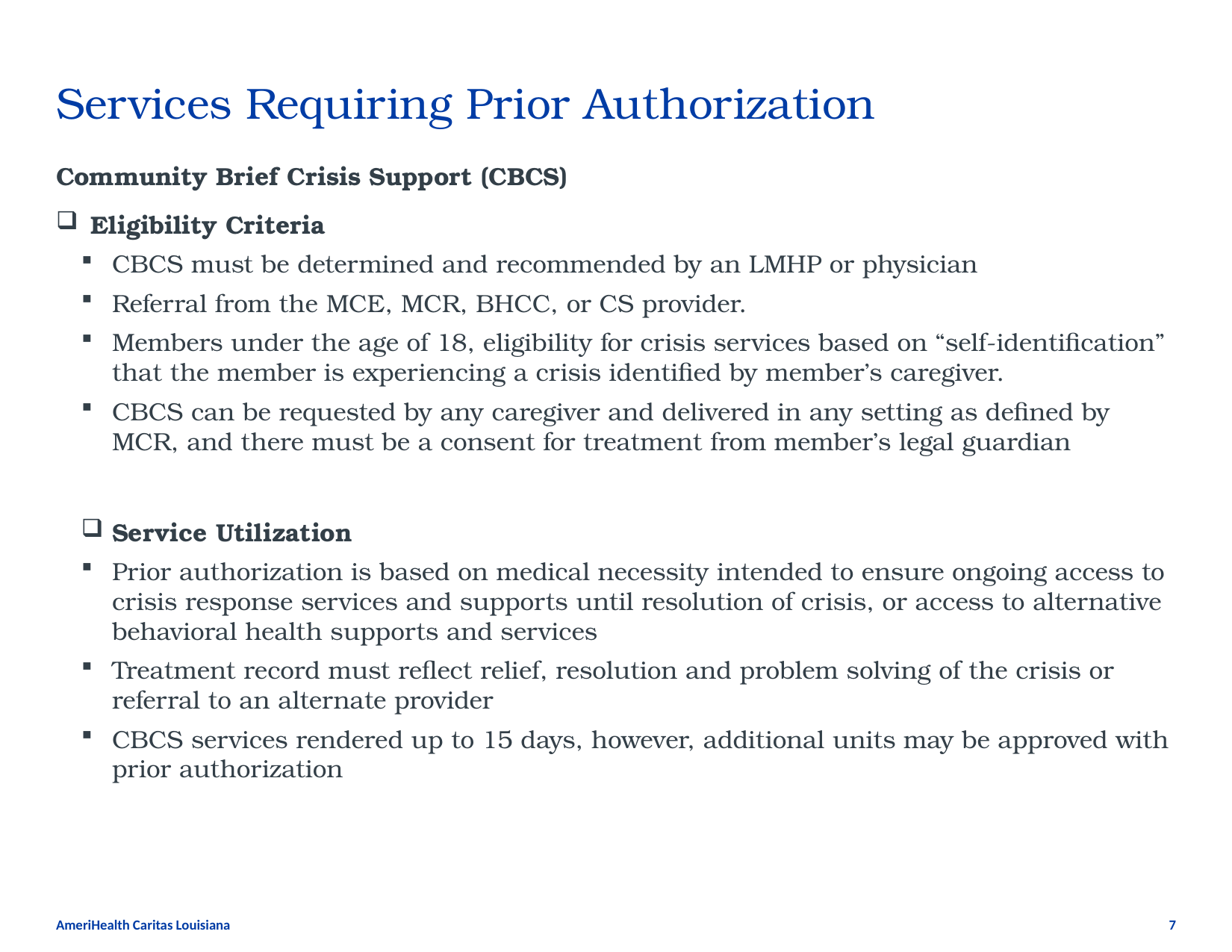

# Services Requiring Prior Authorization
Community Brief Crisis Support (CBCS)
Eligibility Criteria
CBCS must be determined and recommended by an LMHP or physician
Referral from the MCE, MCR, BHCC, or CS provider.
Members under the age of 18, eligibility for crisis services based on “self-identification” that the member is experiencing a crisis identified by member’s caregiver.
CBCS can be requested by any caregiver and delivered in any setting as defined by  MCR, and there must be a consent for treatment from member’s legal guardian

Service Utilization
Prior authorization is based on medical necessity intended to ensure ongoing access to crisis response services and supports until resolution of crisis, or access to alternative behavioral health supports and services
Treatment record must reflect relief, resolution and problem solving of the crisis or referral to an alternate provider
CBCS services rendered up to 15 days, however, additional units may be approved with prior authorization

AmeriHealth Caritas Louisiana
7